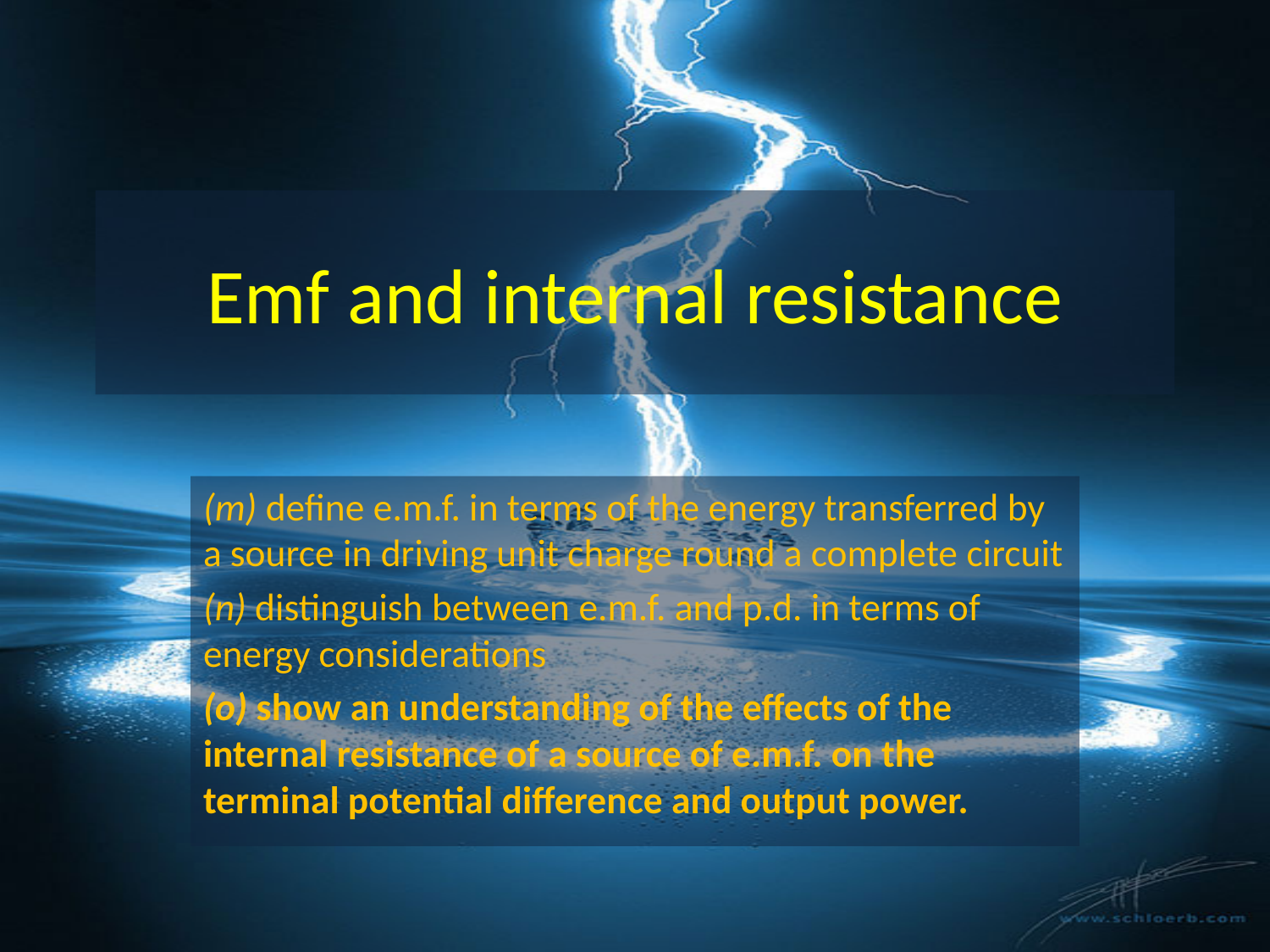

# Emf and internal resistance
(m) define e.m.f. in terms of the energy transferred by a source in driving unit charge round a complete circuit
(n) distinguish between e.m.f. and p.d. in terms of energy considerations
(o) show an understanding of the effects of the internal resistance of a source of e.m.f. on the terminal potential difference and output power.